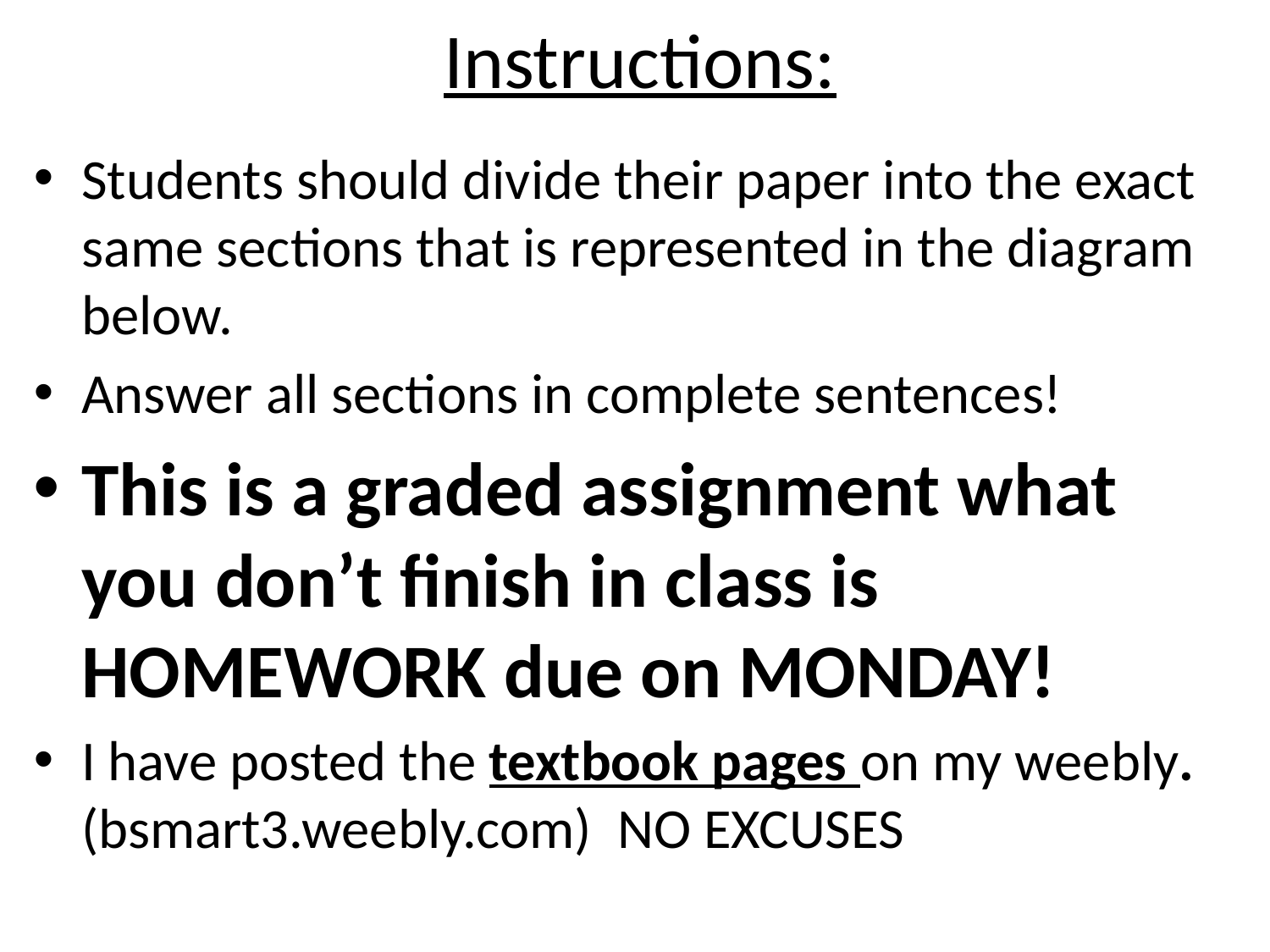

# Instructions:
Students should divide their paper into the exact same sections that is represented in the diagram below.
Answer all sections in complete sentences!
This is a graded assignment what you don’t finish in class is HOMEWORK due on MONDAY!
I have posted the textbook pages on my weebly.  (bsmart3.weebly.com)  NO EXCUSES